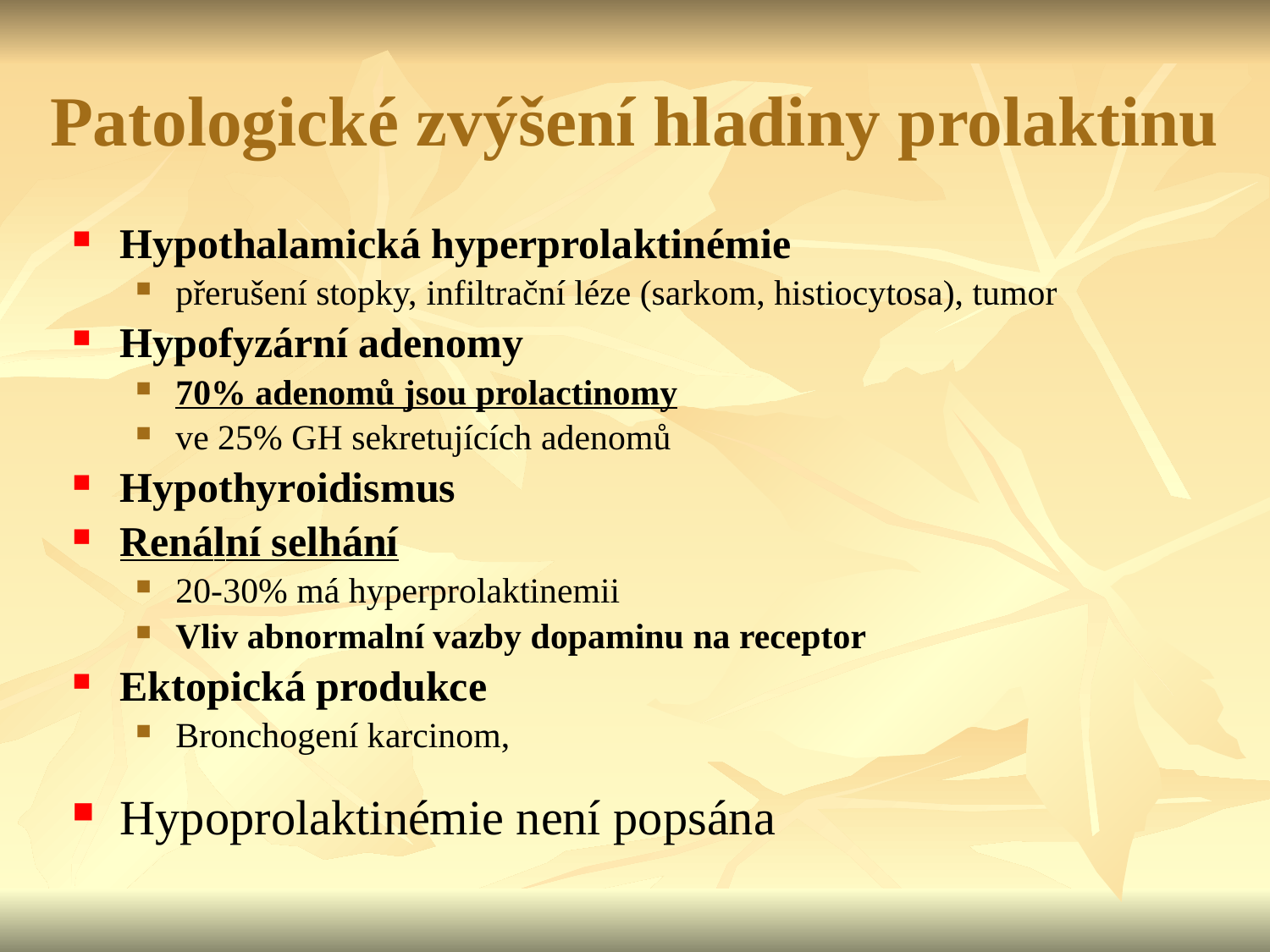

Patologické zvýšení hladiny prolaktinu
Hypothalamická hyperprolaktinémie
přerušení stopky, infiltrační léze (sarkom, histiocytosa), tumor
Hypofyzární adenomy
70% adenomů jsou prolactinomy
ve 25% GH sekretujících adenomů
Hypothyroidismus
Renální selhání
20-30% má hyperprolaktinemii
Vliv abnormalní vazby dopaminu na receptor
Ektopická produkce
Bronchogení karcinom,

Hypoprolaktinémie není popsána